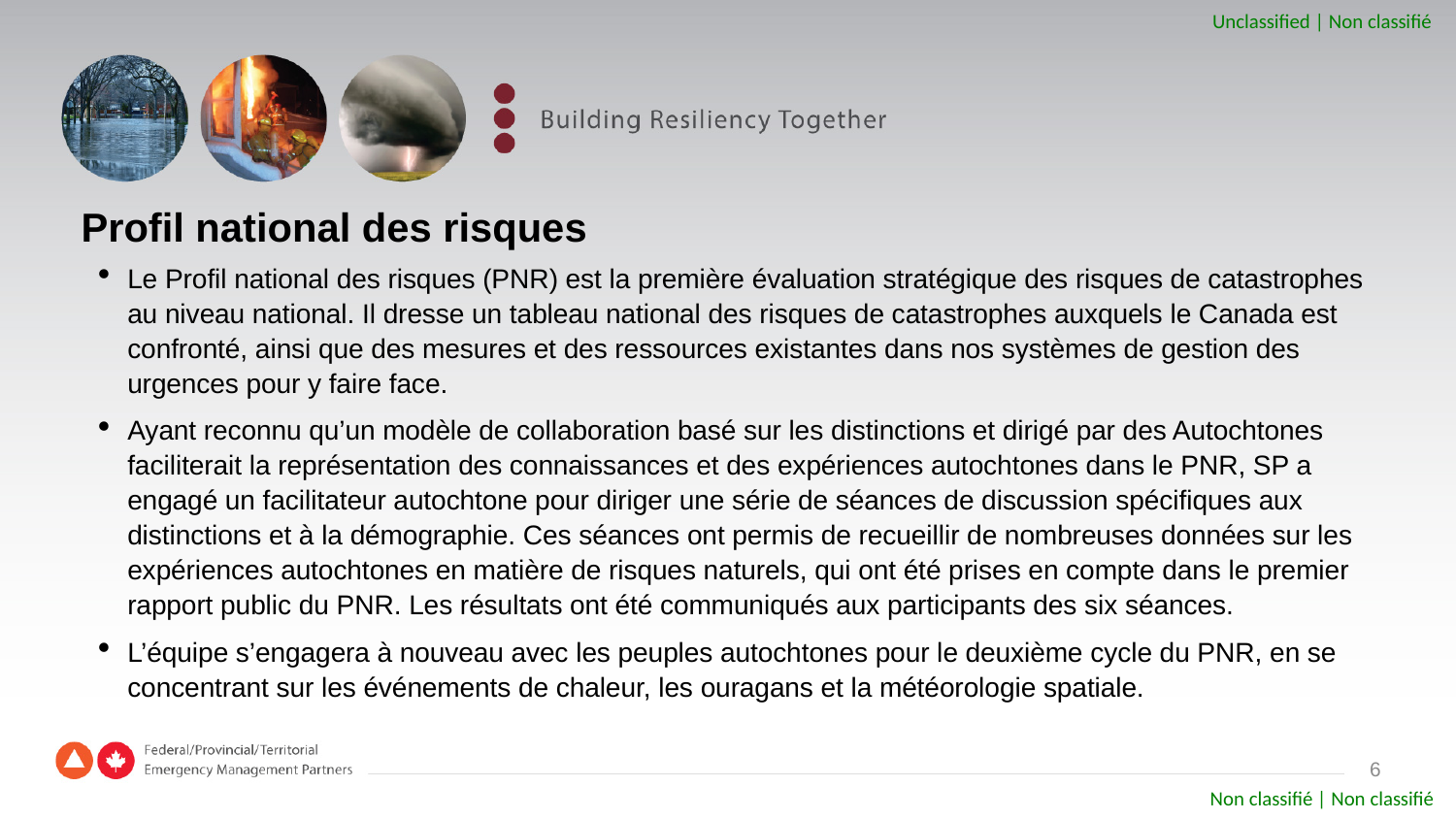

# Profil national des risques
Le Profil national des risques (PNR) est la première évaluation stratégique des risques de catastrophes au niveau national. Il dresse un tableau national des risques de catastrophes auxquels le Canada est confronté, ainsi que des mesures et des ressources existantes dans nos systèmes de gestion des urgences pour y faire face.
Ayant reconnu qu’un modèle de collaboration basé sur les distinctions et dirigé par des Autochtones faciliterait la représentation des connaissances et des expériences autochtones dans le PNR, SP a engagé un facilitateur autochtone pour diriger une série de séances de discussion spécifiques aux distinctions et à la démographie. Ces séances ont permis de recueillir de nombreuses données sur les expériences autochtones en matière de risques naturels, qui ont été prises en compte dans le premier rapport public du PNR. Les résultats ont été communiqués aux participants des six séances.
L’équipe s’engagera à nouveau avec les peuples autochtones pour le deuxième cycle du PNR, en se concentrant sur les événements de chaleur, les ouragans et la météorologie spatiale.